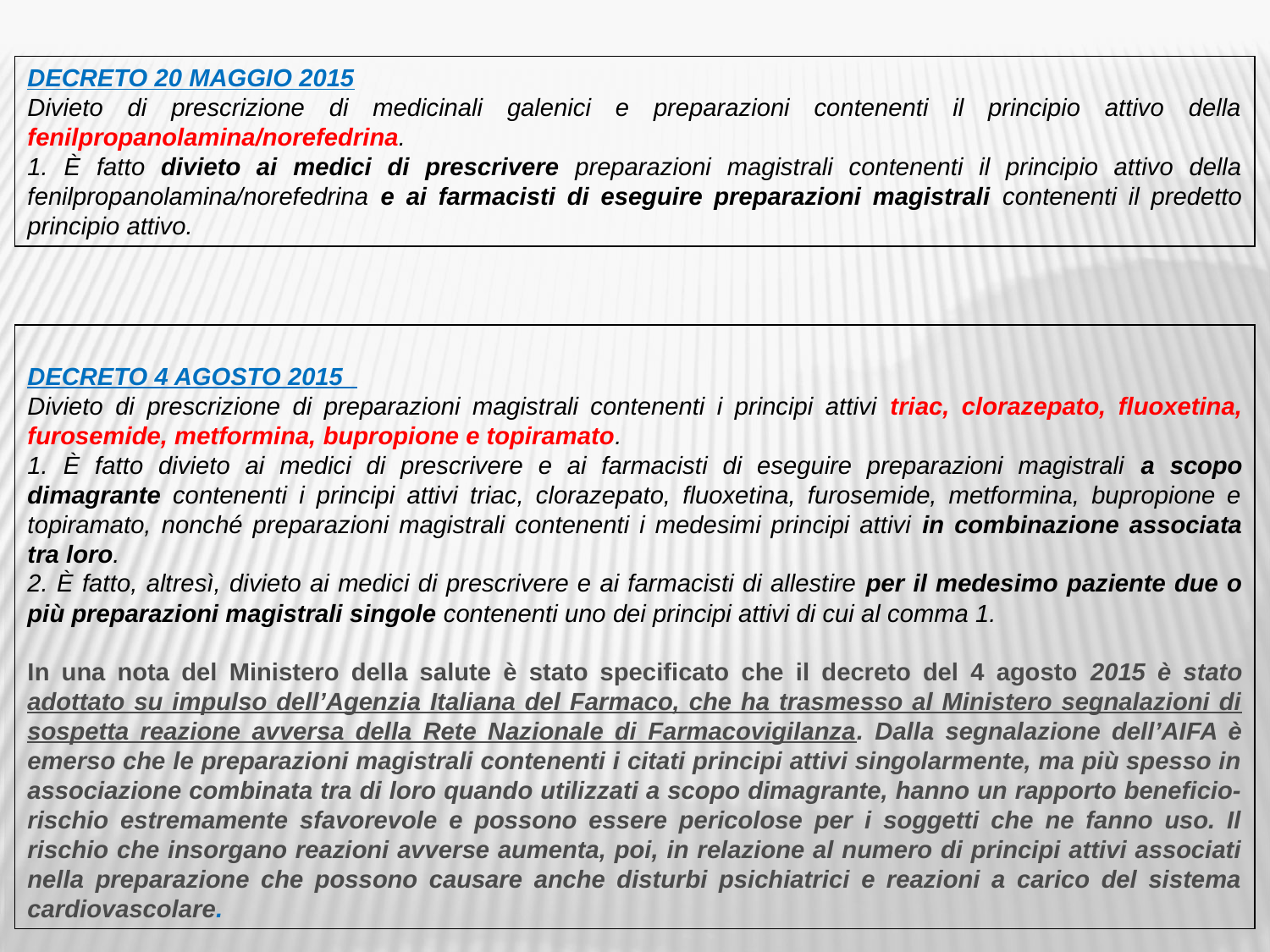

DECRETO 20 MAGGIO 2015
Divieto di prescrizione di medicinali galenici e preparazioni contenenti il principio attivo della fenilpropanolamina/norefedrina.
1. È fatto divieto ai medici di prescrivere preparazioni magistrali contenenti il principio attivo della fenilpropanolamina/norefedrina e ai farmacisti di eseguire preparazioni magistrali contenenti il predetto principio attivo.

DECRETO 4 AGOSTO 2015
Divieto di prescrizione di preparazioni magistrali contenenti i principi attivi triac, clorazepato, fluoxetina, furosemide, metformina, bupropione e topiramato.
1. È fatto divieto ai medici di prescrivere e ai farmacisti di eseguire preparazioni magistrali a scopo dimagrante contenenti i principi attivi triac, clorazepato, fluoxetina, furosemide, metformina, bupropione e topiramato, nonché preparazioni magistrali contenenti i medesimi principi attivi in combinazione associata tra loro.
2. È fatto, altresì, divieto ai medici di prescrivere e ai farmacisti di allestire per il medesimo paziente due o più preparazioni magistrali singole contenenti uno dei principi attivi di cui al comma 1.

In una nota del Ministero della salute è stato specificato che il decreto del 4 agosto 2015 è stato adottato su impulso dell’Agenzia Italiana del Farmaco, che ha trasmesso al Ministero segnalazioni di sospetta reazione avversa della Rete Nazionale di Farmacovigilanza. Dalla segnalazione dell’AIFA è emerso che le preparazioni magistrali contenenti i citati principi attivi singolarmente, ma più spesso in associazione combinata tra di loro quando utilizzati a scopo dimagrante, hanno un rapporto beneficio-rischio estremamente sfavorevole e possono essere pericolose per i soggetti che ne fanno uso. Il rischio che insorgano reazioni avverse aumenta, poi, in relazione al numero di principi attivi associati nella preparazione che possono causare anche disturbi psichiatrici e reazioni a carico del sistema cardiovascolare.